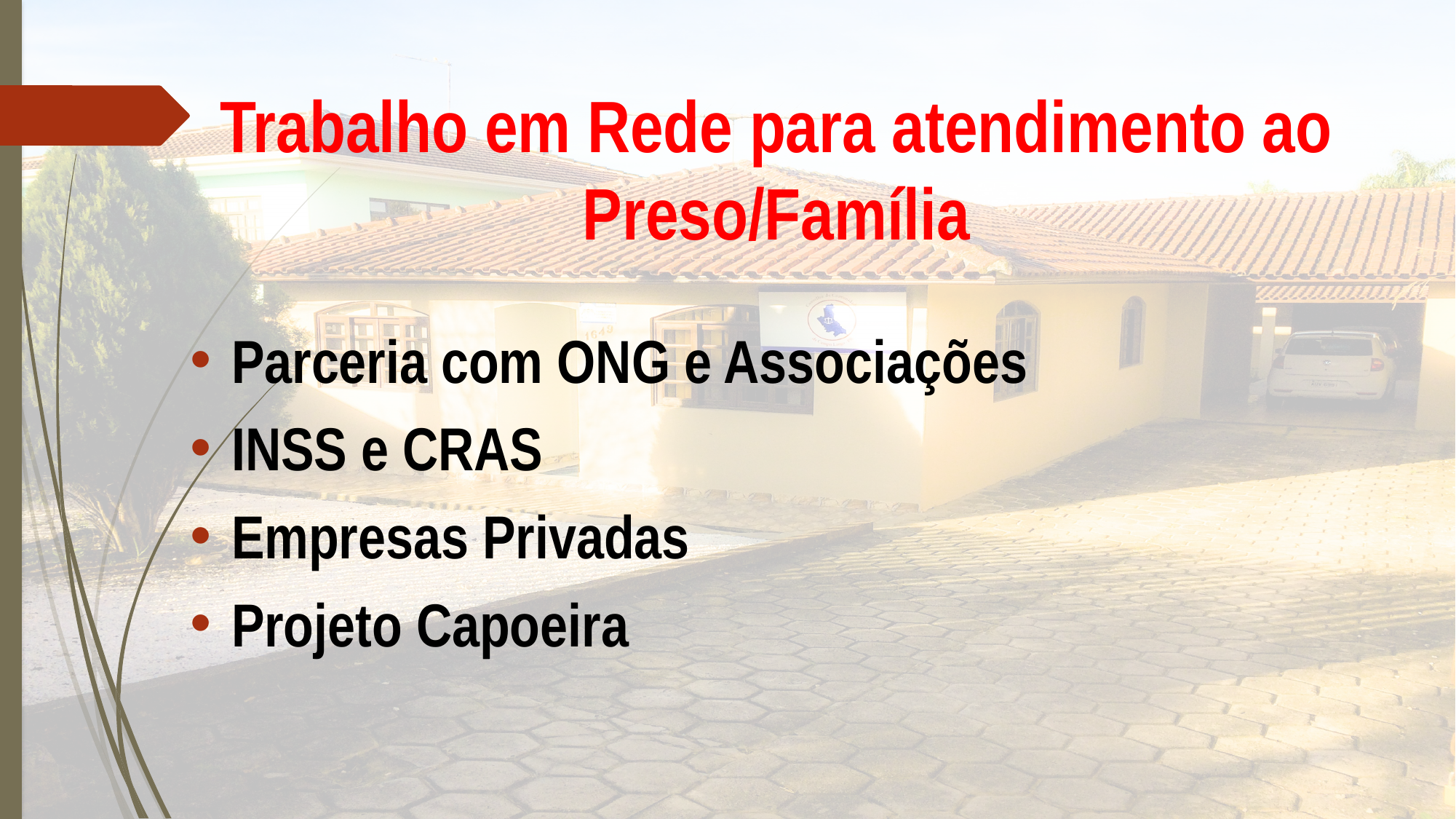

# Trabalho em Rede para atendimento ao Preso/Família
Parceria com ONG e Associações
INSS e CRAS
Empresas Privadas
Projeto Capoeira